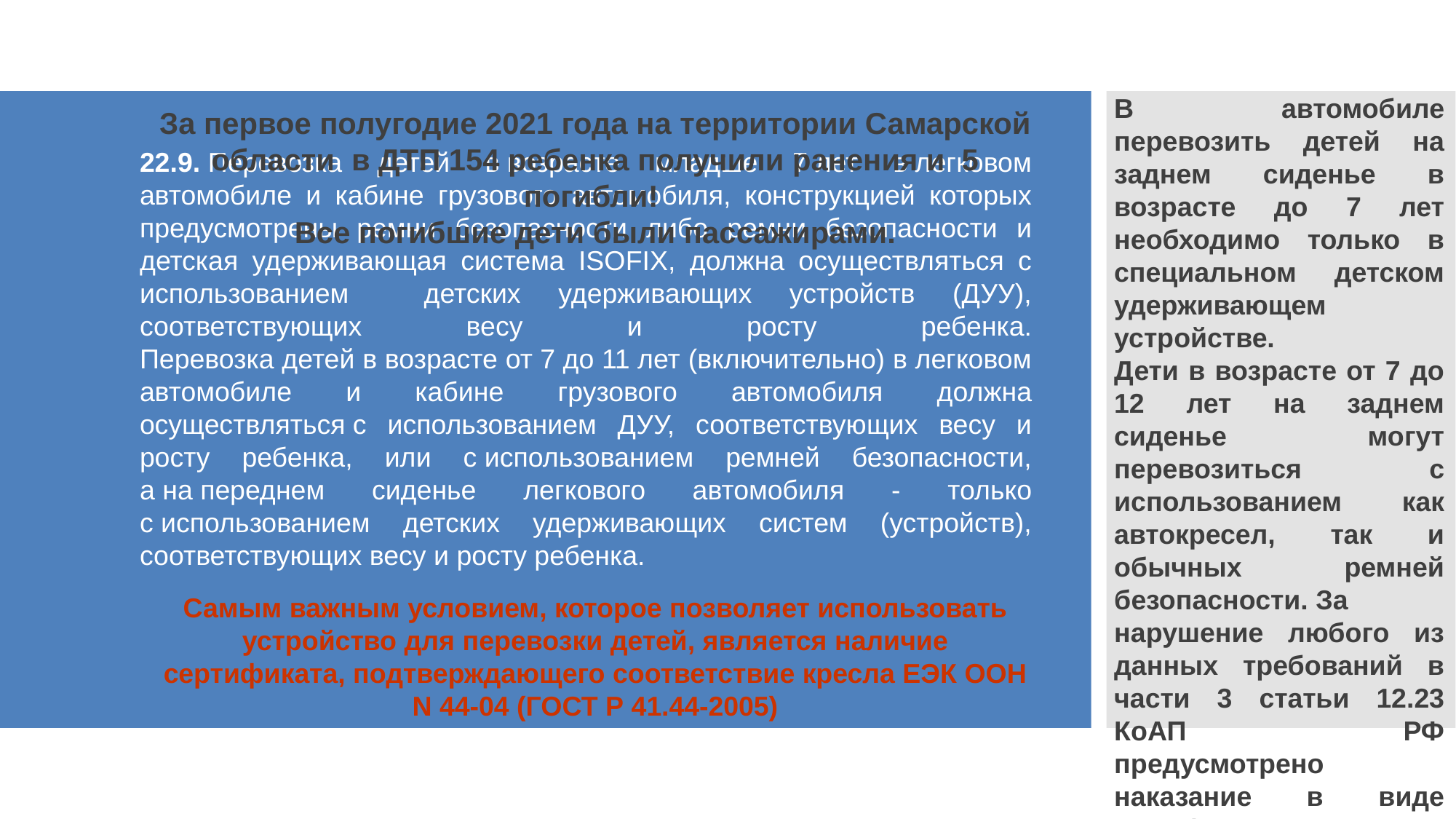

В автомобиле перевозить детей на заднем сиденье в возрасте до 7 лет необходимо только в специальном детском удерживающем устройстве.
Дети в возрасте от 7 до 12 лет на заднем сиденье могут перевозиться с использованием как автокресел, так и обычных ремней безопасности. За нарушение любого из данных требований в части 3 статьи 12.23 КоАП РФ предусмотрено наказание в виде штрафа в размере 3000 рублей.
За первое полугодие 2021 года на территории Самарской области  в ДТП 154 ребенка получили ранения и  5 погибли!
Все погибшие дети были пассажирами.
# 22.9. Перевозка детей в возрасте младше 7 лет в легковом автомобиле и кабине грузового автомобиля, конструкцией которых предусмотрены ремни безопасности либо ремни безопасности и детская удерживающая система ISOFIX, должна осуществляться с использованием  детских удерживающих устройств (ДУУ), соответствующих весу и росту ребенка. Перевозка детей в возрасте от 7 до 11 лет (включительно) в легковом автомобиле и кабине грузового автомобиля должна осуществляться с использованием ДУУ, соответствующих весу и росту ребенка, или с использованием ремней безопасности, а на переднем сиденье легкового автомобиля - только с использованием детских удерживающих систем (устройств), соответствующих весу и росту ребенка.
Самым важным условием, которое позволяет использовать устройство для перевозки детей, является наличие сертификата, подтверждающего соответствие кресла ЕЭК ООН N 44-04 (ГОСТ Р 41.44-2005)